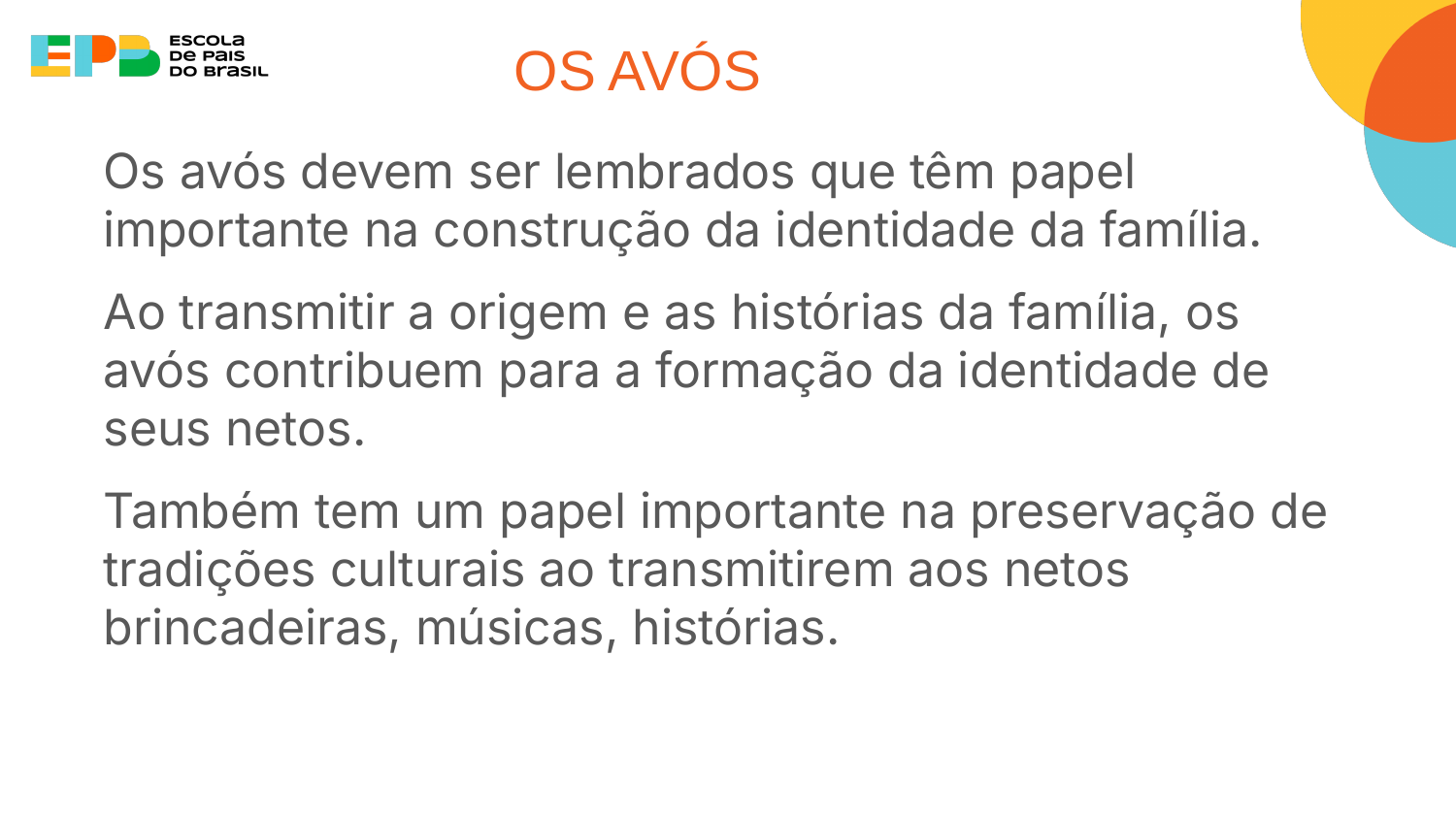

OS AVÓS
Os avós devem ser lembrados que têm papel importante na construção da identidade da família.
Ao transmitir a origem e as histórias da família, os avós contribuem para a formação da identidade de seus netos.
Também tem um papel importante na preservação de tradições culturais ao transmitirem aos netos brincadeiras, músicas, histórias.